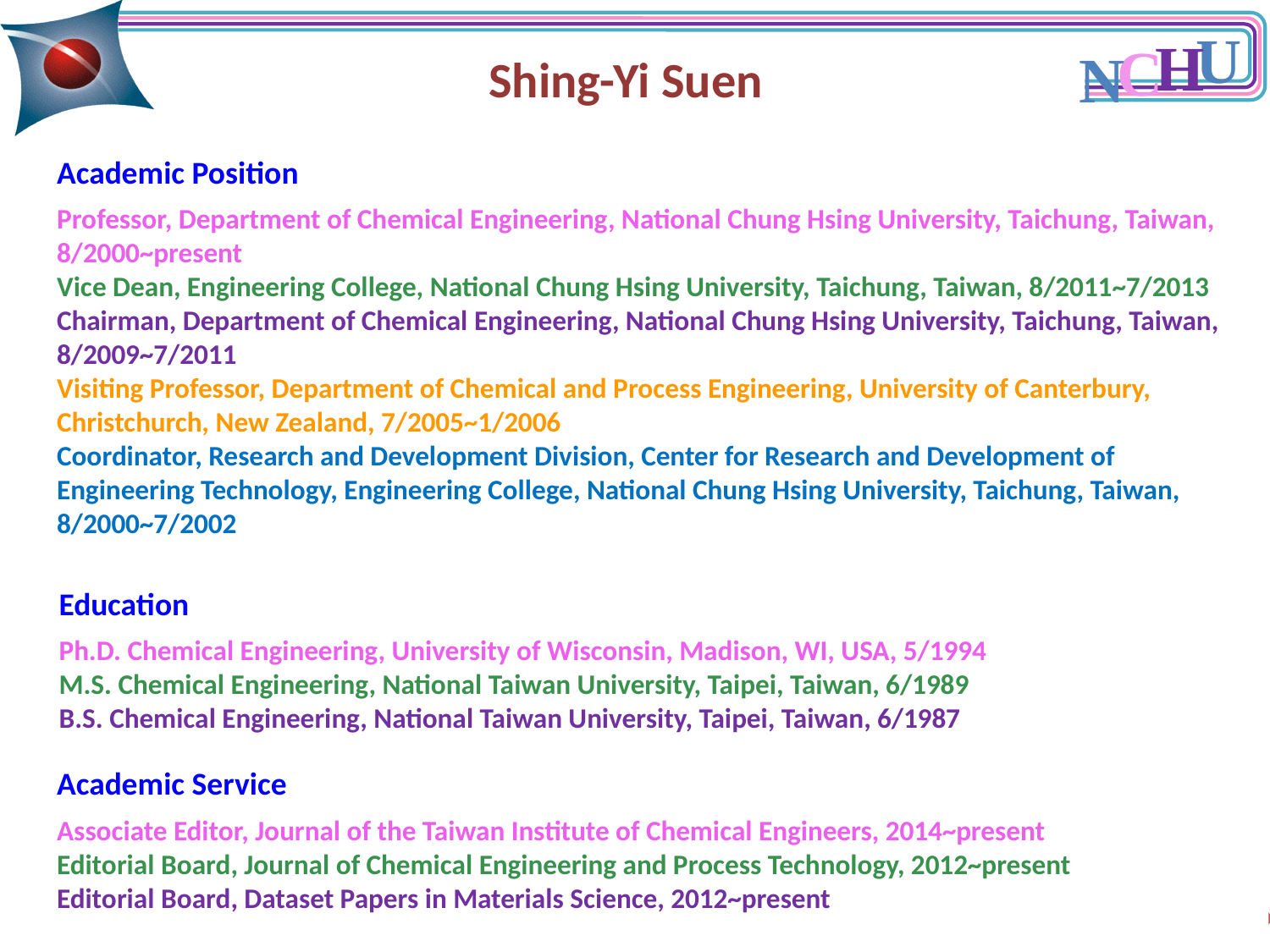

Shing-Yi Suen
Academic Position
Professor, Department of Chemical Engineering, National Chung Hsing University, Taichung, Taiwan, 8/2000~present
Vice Dean, Engineering College, National Chung Hsing University, Taichung, Taiwan, 8/2011~7/2013
Chairman, Department of Chemical Engineering, National Chung Hsing University, Taichung, Taiwan, 8/2009~7/2011
Visiting Professor, Department of Chemical and Process Engineering, University of Canterbury, Christchurch, New Zealand, 7/2005~1/2006
Coordinator, Research and Development Division, Center for Research and Development of Engineering Technology, Engineering College, National Chung Hsing University, Taichung, Taiwan, 8/2000~7/2002
Education
Ph.D. Chemical Engineering, University of Wisconsin, Madison, WI, USA, 5/1994
M.S. Chemical Engineering, National Taiwan University, Taipei, Taiwan, 6/1989
B.S. Chemical Engineering, National Taiwan University, Taipei, Taiwan, 6/1987

Academic Service
Associate Editor, Journal of the Taiwan Institute of Chemical Engineers, 2014~present
Editorial Board, Journal of Chemical Engineering and Process Technology, 2012~present
Editorial Board, Dataset Papers in Materials Science, 2012~present